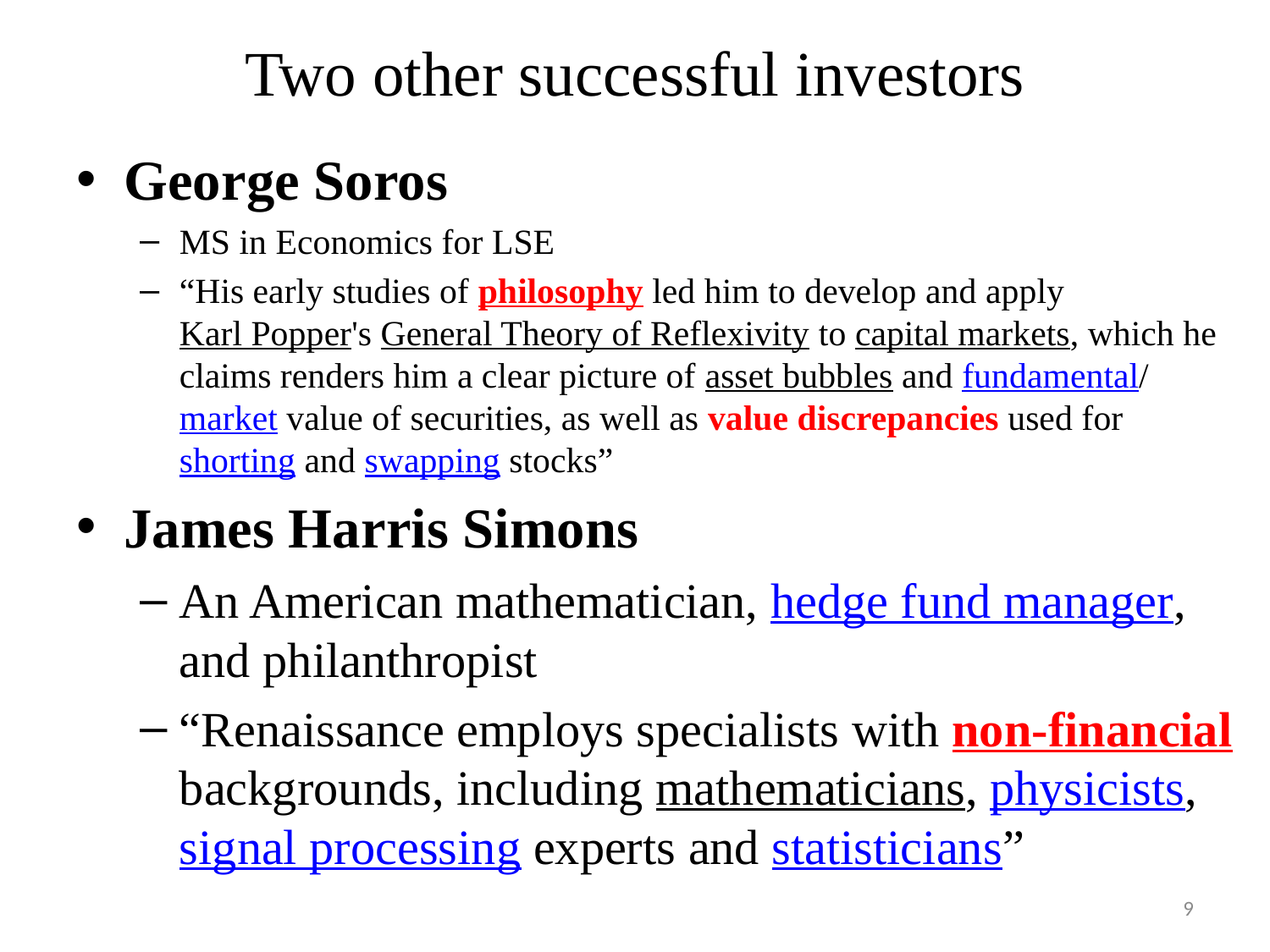

# Two other successful investors
George Soros
MS in Economics for LSE
“His early studies of philosophy led him to develop and apply Karl Popper's General Theory of Reflexivity to capital markets, which he claims renders him a clear picture of asset bubbles and fundamental/market value of securities, as well as value discrepancies used for shorting and swapping stocks”
James Harris Simons
An American mathematician, hedge fund manager, and philanthropist
“Renaissance employs specialists with non-financial backgrounds, including mathematicians, physicists, signal processing experts and statisticians”

9